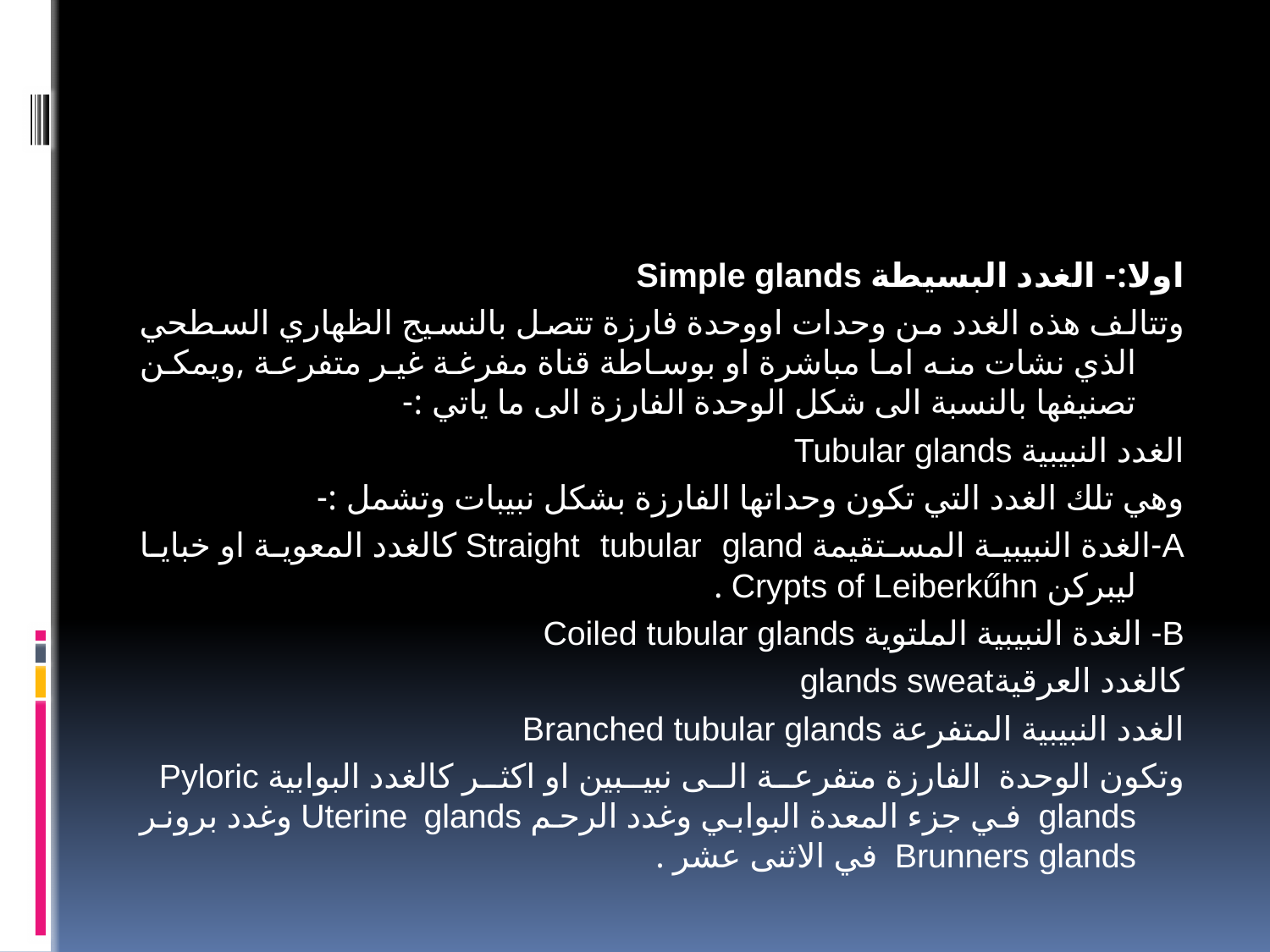

#
اولا:- الغدد البسيطة Simple glands
وتتالف هذه الغدد من وحدات اووحدة فارزة تتصل بالنسيج الظهاري السطحي الذي نشات منه اما مباشرة او بوساطة قناة مفرغة غير متفرعة ,ويمكن تصنيفها بالنسبة الى شكل الوحدة الفارزة الى ما ياتي :-
الغدد النبيبية Tubular glands
وهي تلك الغدد التي تكون وحداتها الفارزة بشكل نبيبات وتشمل :-
A-الغدة النبيبية المستقيمة Straight tubular gland كالغدد المعوية او خبايا ليبركن Crypts of Leiberkűhn .
B- الغدة النبيبية الملتوية Coiled tubular glands
كالغدد العرقيةglands sweat
الغدد النبيبية المتفرعة Branched tubular glands
وتكون الوحدة  الفارزة متفرعة الى نبيبين او اكثر كالغدد البوابية Pyloric glands  في جزء المعدة البوابي وغدد الرحم Uterine glands وغدد برونر Brunners glands  في الاثنى عشر .